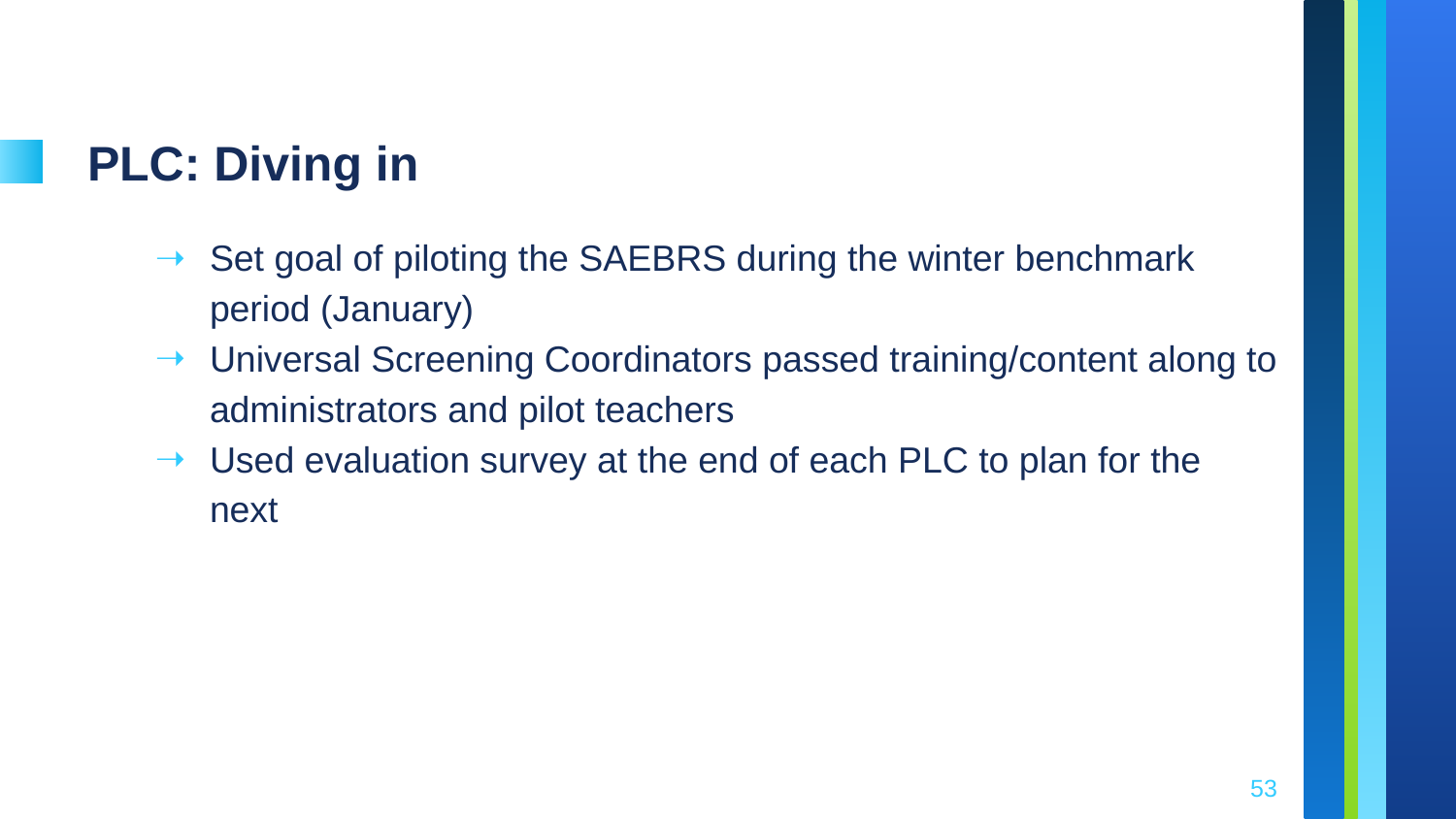

# PLC: Diving in
Set goal of piloting the SAEBRS during the winter benchmark period (January)
Universal Screening Coordinators passed training/content along to administrators and pilot teachers
Used evaluation survey at the end of each PLC to plan for the next
53